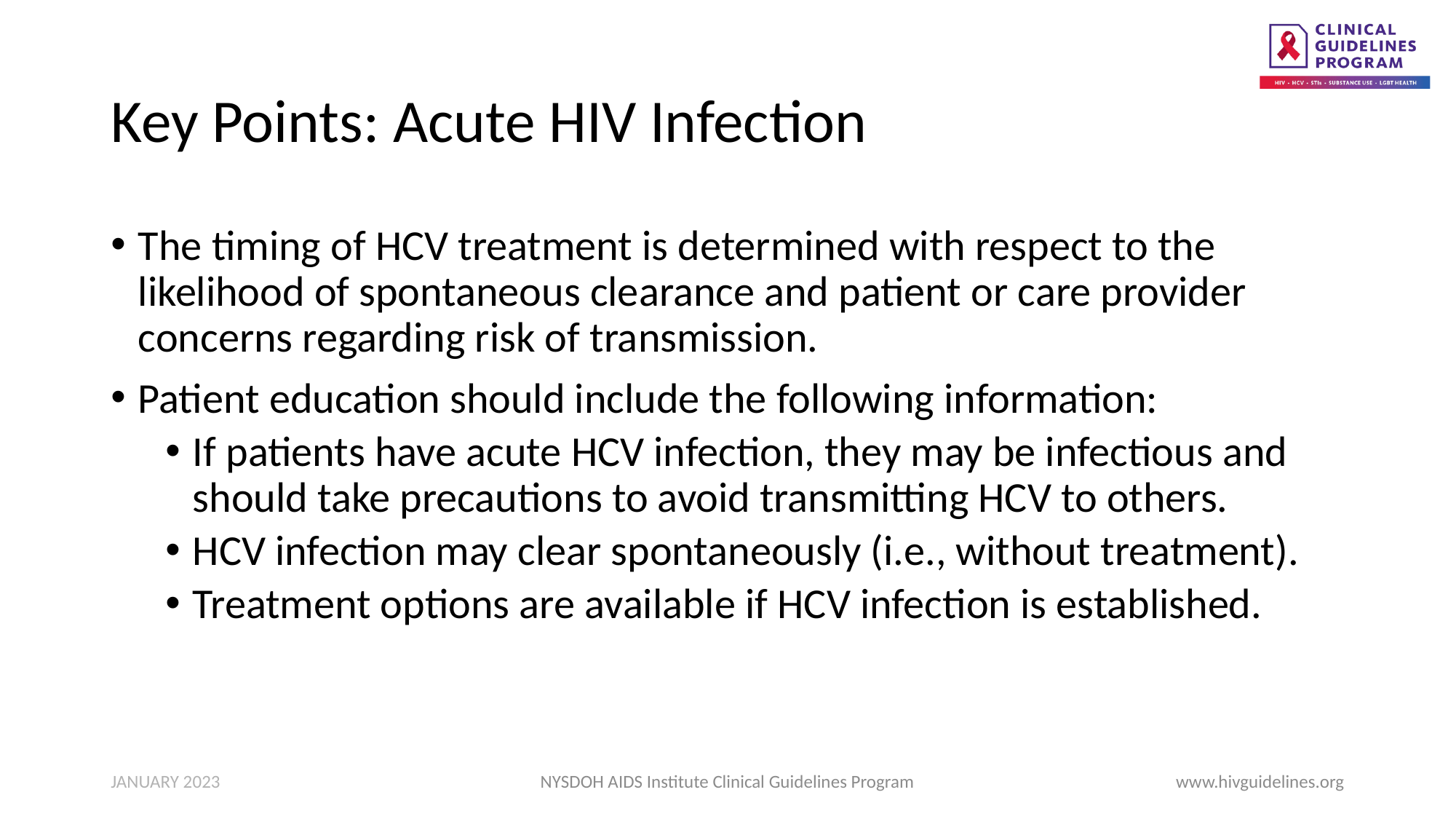

# Key Points: Acute HIV Infection
The timing of HCV treatment is determined with respect to the likelihood of spontaneous clearance and patient or care provider concerns regarding risk of transmission.
Patient education should include the following information:
If patients have acute HCV infection, they may be infectious and should take precautions to avoid transmitting HCV to others.
HCV infection may clear spontaneously (i.e., without treatment).
Treatment options are available if HCV infection is established.

JANUARY 2023
NYSDOH AIDS Institute Clinical Guidelines Program
www.hivguidelines.org